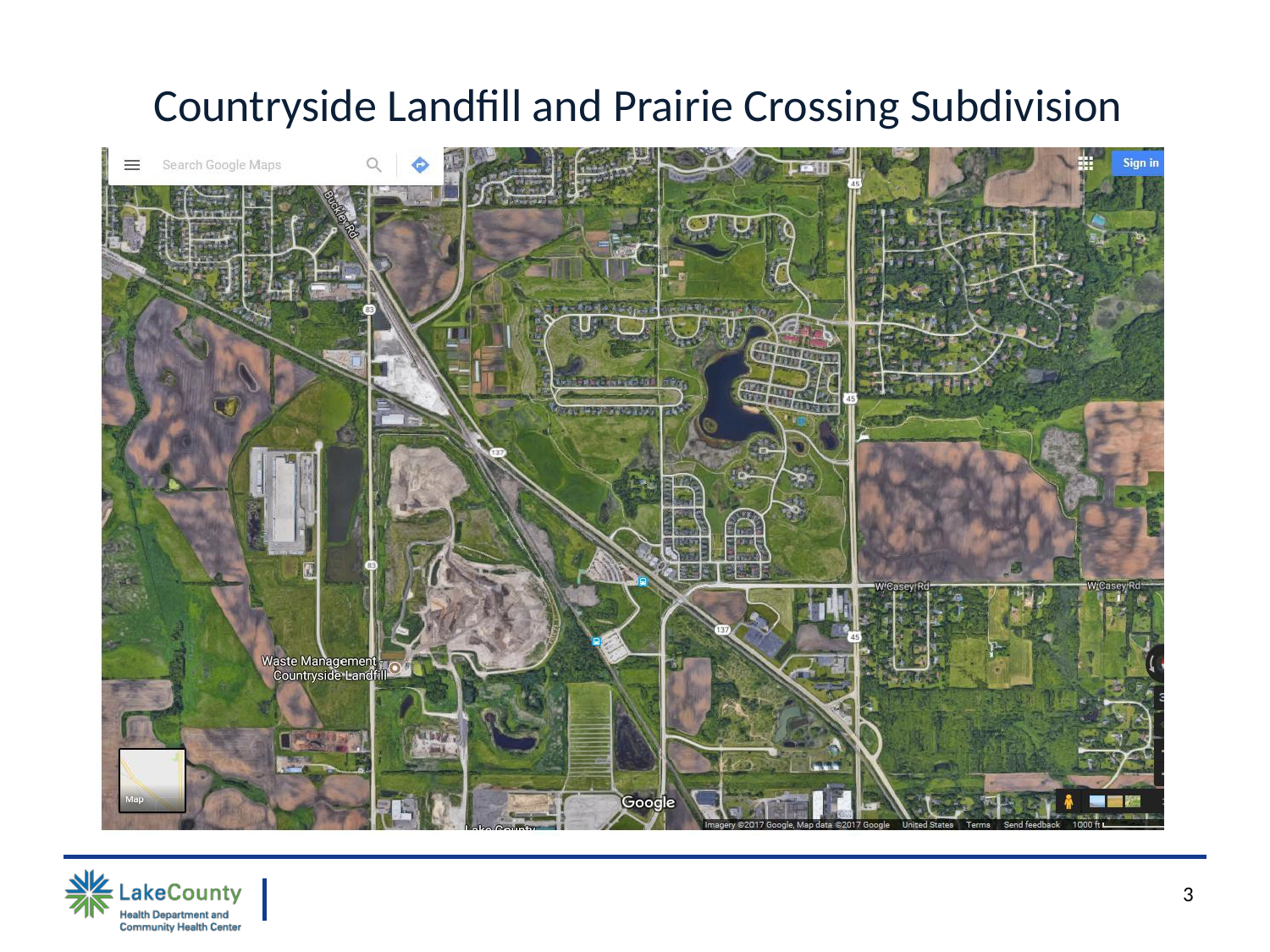

Countryside Landfill and Prairie Crossing Subdivision

3